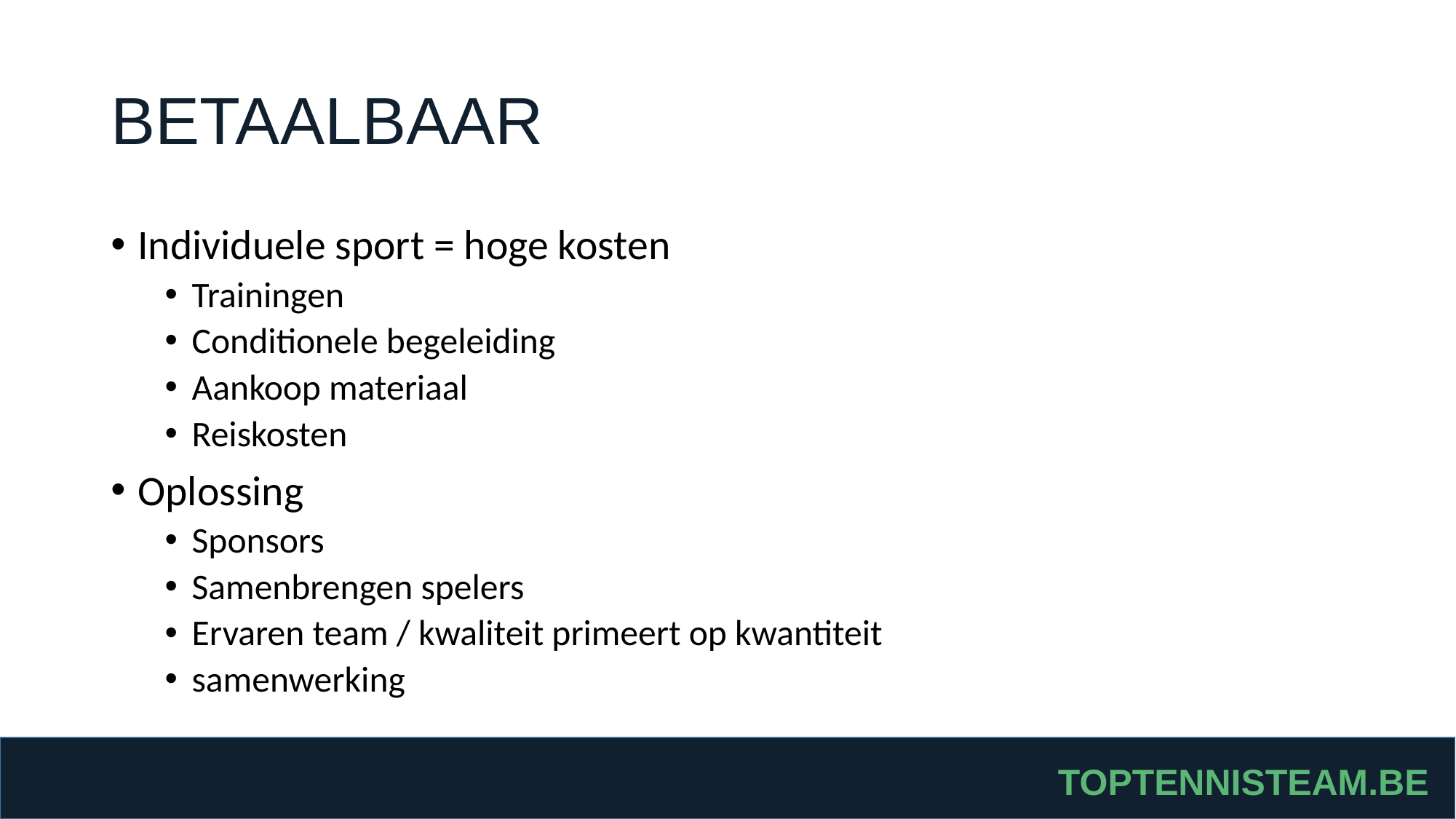

# BETAALBAAR
Individuele sport = hoge kosten
Trainingen
Conditionele begeleiding
Aankoop materiaal
Reiskosten
Oplossing
Sponsors
Samenbrengen spelers
Ervaren team / kwaliteit primeert op kwantiteit
samenwerking

TOPTENNISTEAM.BE